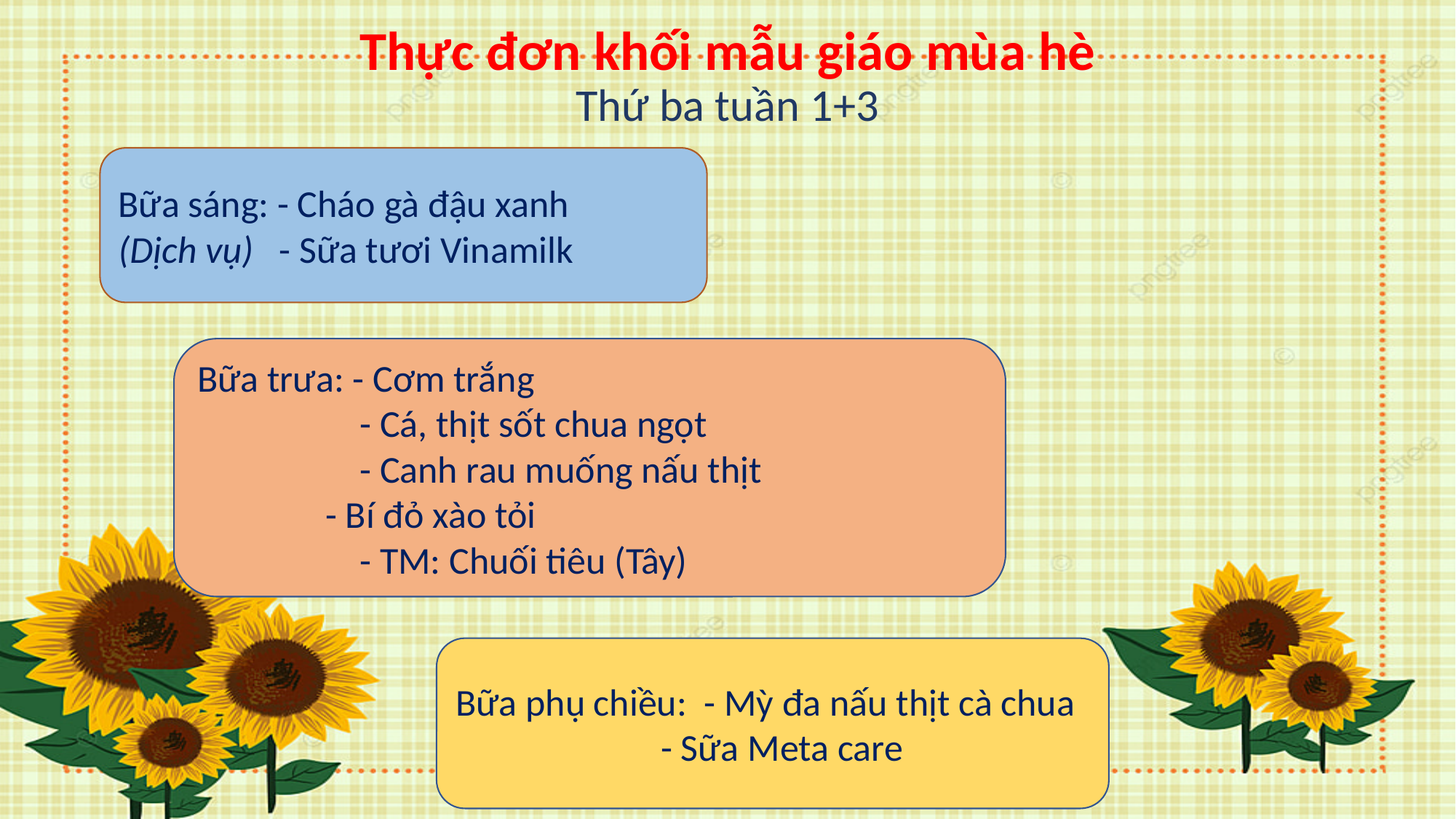

# Thực đơn khối mẫu giáo mùa hè Thứ ba tuần 1+3
Bữa sáng: - Cháo gà đậu xanh
(Dịch vụ)   - Sữa tươi Vinamilk

Bữa trưa: - Cơm trắng
                   - Cá, thịt sốt chua ngọt
                   - Canh rau muống nấu thịt
               - Bí đỏ xào tỏi
                   - TM: Chuối tiêu (Tây)
Bữa phụ chiều:  - Mỳ đa nấu thịt cà chua
                        - Sữa Meta care